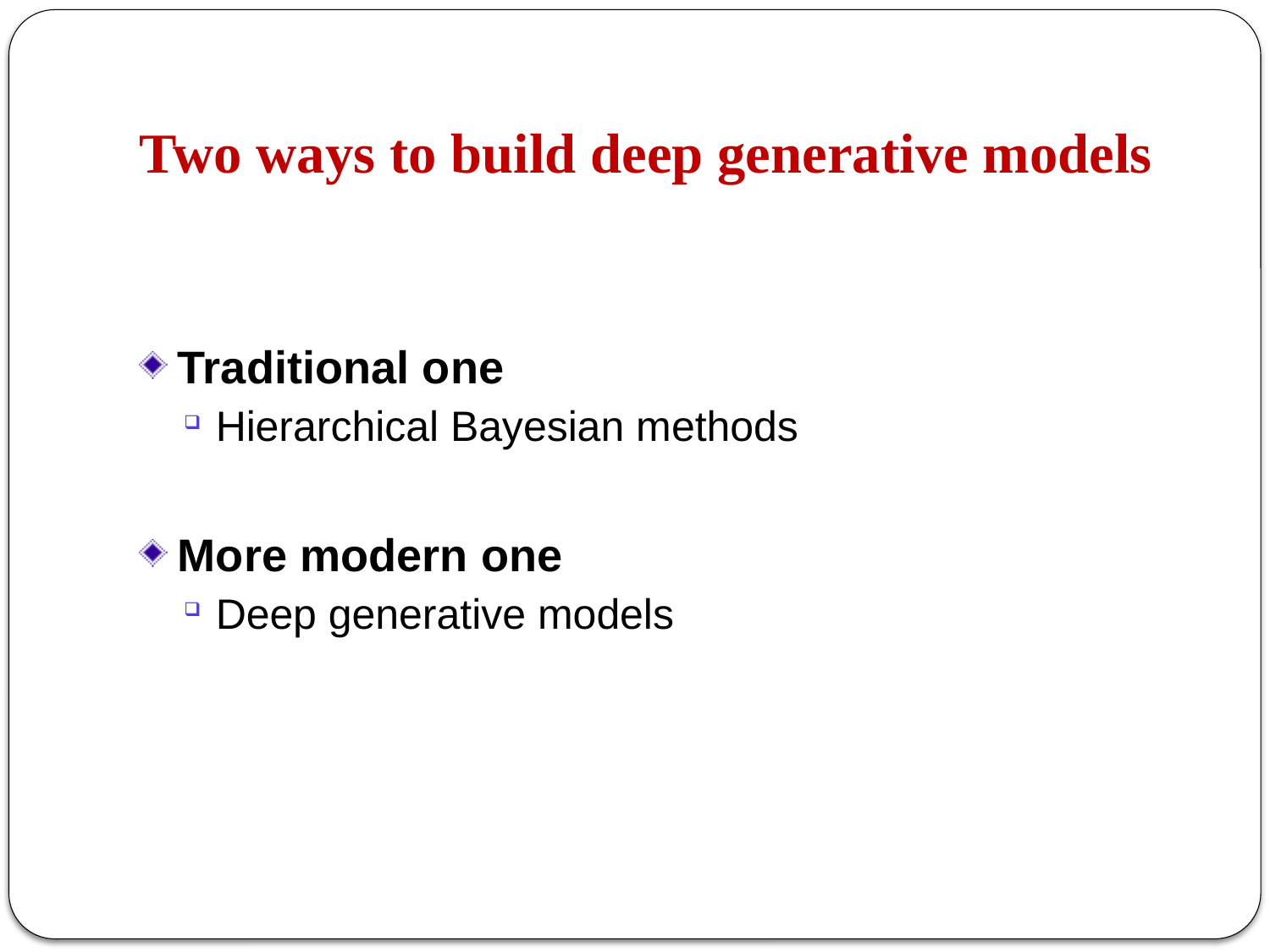

# Two ways to build deep generative models

Traditional one
Hierarchical Bayesian methods

More modern one
Deep generative models